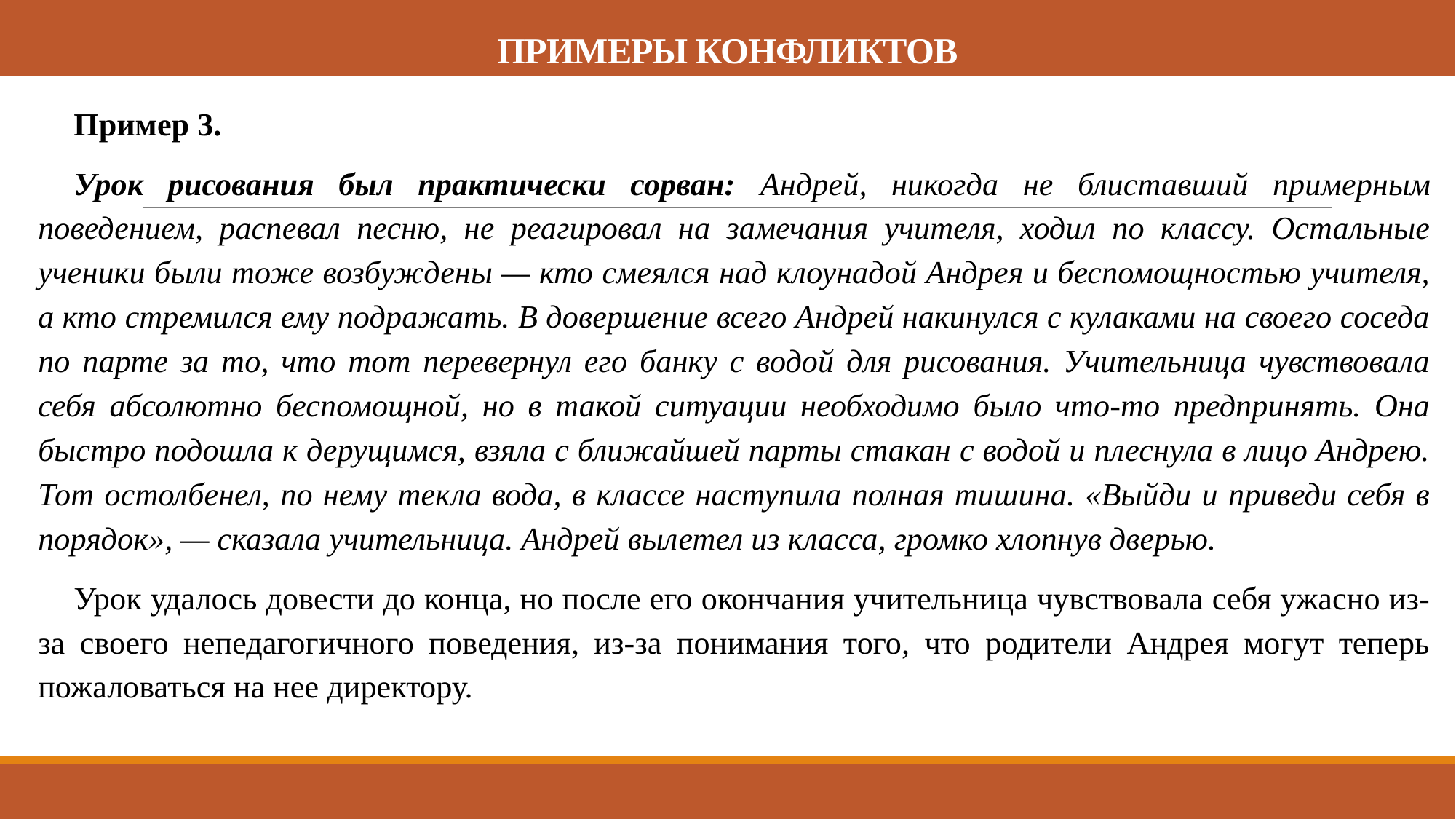

# ПРИМЕРЫ КОНФЛИКТОВ
Пример 3.
Урок рисования был практически сорван: Андрей, никогда не блиставший примерным поведением, распевал песню, не реагировал на замечания учителя, ходил по классу. Остальные ученики были тоже возбуждены — кто смеялся над клоунадой Андрея и беспомощностью учителя, а кто стремился ему подражать. В довершение всего Андрей накинулся с кулаками на своего соседа по парте за то, что тот перевернул его банку с водой для рисования. Учительница чувствовала себя абсолютно беспомощной, но в такой ситуации необходимо было что-то предпринять. Она быстро подошла к дерущимся, взяла с ближайшей парты стакан с водой и плеснула в лицо Андрею. Тот остолбенел, по нему текла вода, в классе наступила полная тишина. «Выйди и приведи себя в порядок», — сказала учительница. Андрей вылетел из класса, громко хлопнув дверью.
Урок удалось довести до конца, но после его окончания учительница чувствовала себя ужасно из-за своего непедагогичного поведения, из-за понимания того, что родители Андрея могут теперь пожаловаться на нее директору.